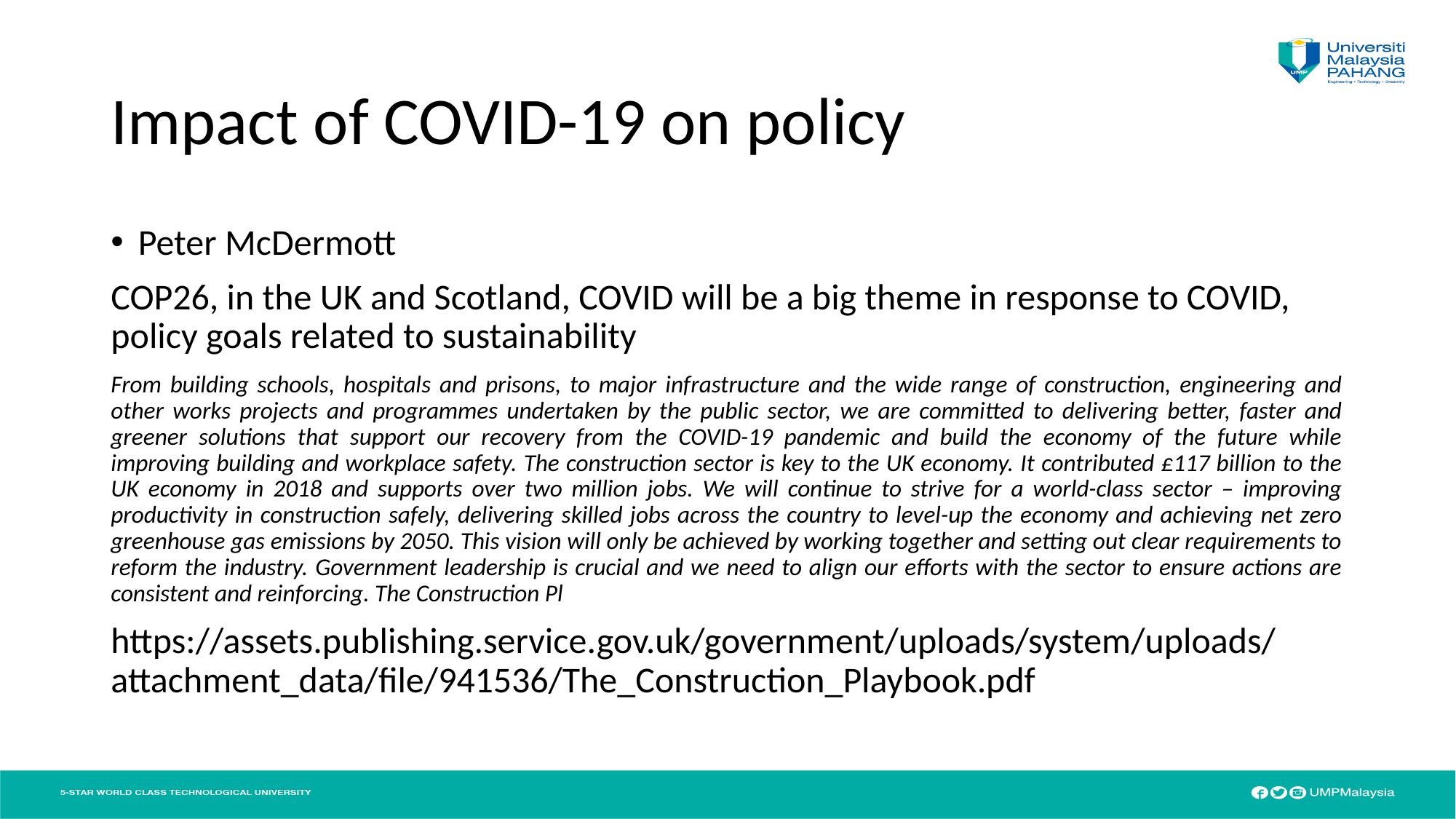

# Impact of COVID-19 on policy
Peter McDermott
COP26, in the UK and Scotland, COVID will be a big theme in response to COVID, policy goals related to sustainability
From building schools, hospitals and prisons, to major infrastructure and the wide range of construction, engineering and other works projects and programmes undertaken by the public sector, we are committed to delivering better, faster and greener solutions that support our recovery from the COVID-19 pandemic and build the economy of the future while improving building and workplace safety. The construction sector is key to the UK economy. It contributed £117 billion to the UK economy in 2018 and supports over two million jobs. We will continue to strive for a world-class sector – improving productivity in construction safely, delivering skilled jobs across the country to level-up the economy and achieving net zero greenhouse gas emissions by 2050. This vision will only be achieved by working together and setting out clear requirements to reform the industry. Government leadership is crucial and we need to align our efforts with the sector to ensure actions are consistent and reinforcing. The Construction Pl
https://assets.publishing.service.gov.uk/government/uploads/system/uploads/attachment_data/file/941536/The_Construction_Playbook.pdf